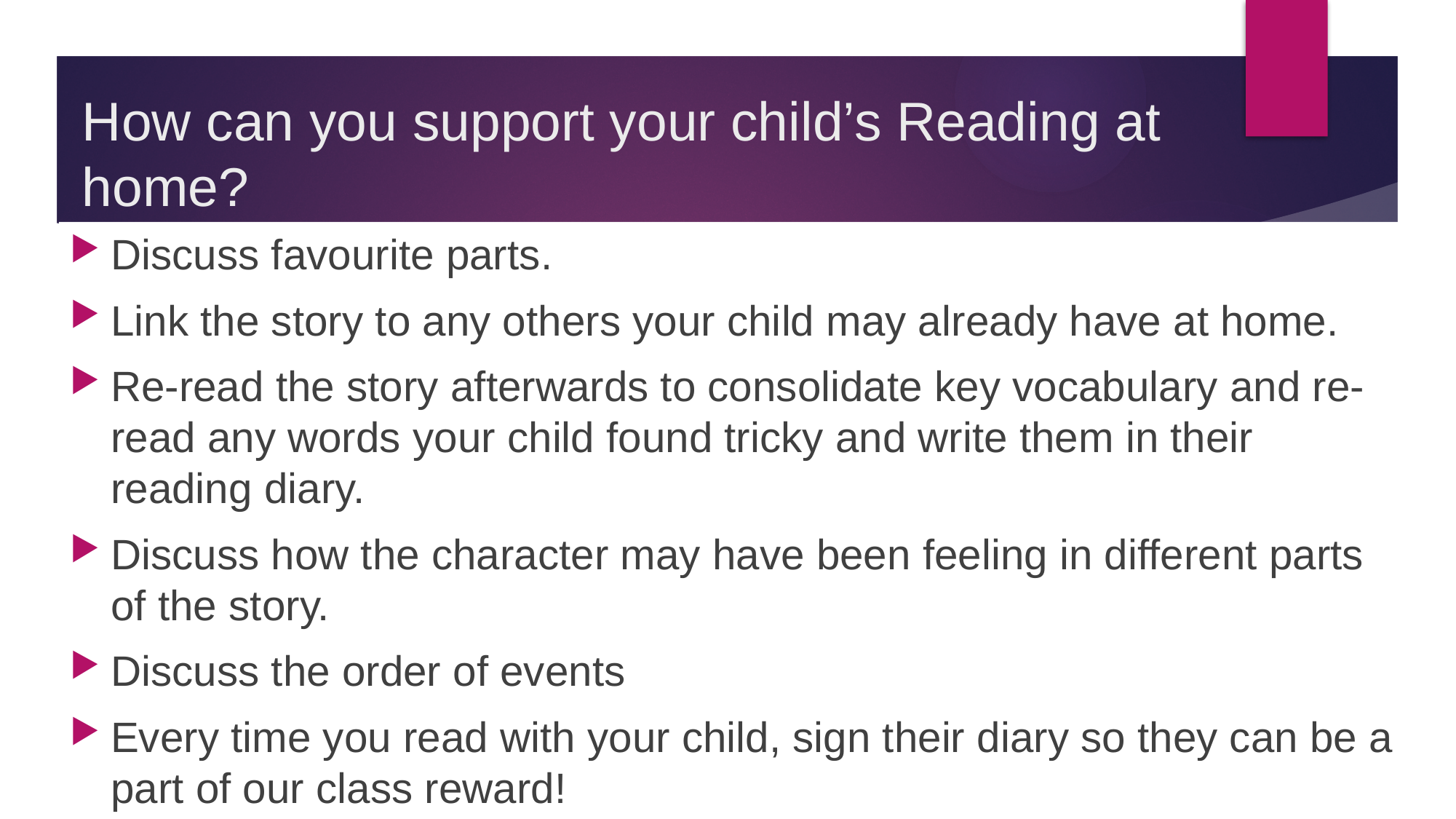

# How can you support your child’s Reading at home?
Discuss favourite parts.
Link the story to any others your child may already have at home.
Re-read the story afterwards to consolidate key vocabulary and re-read any words your child found tricky and write them in their reading diary.
Discuss how the character may have been feeling in different parts of the story.
Discuss the order of events
Every time you read with your child, sign their diary so they can be a part of our class reward!